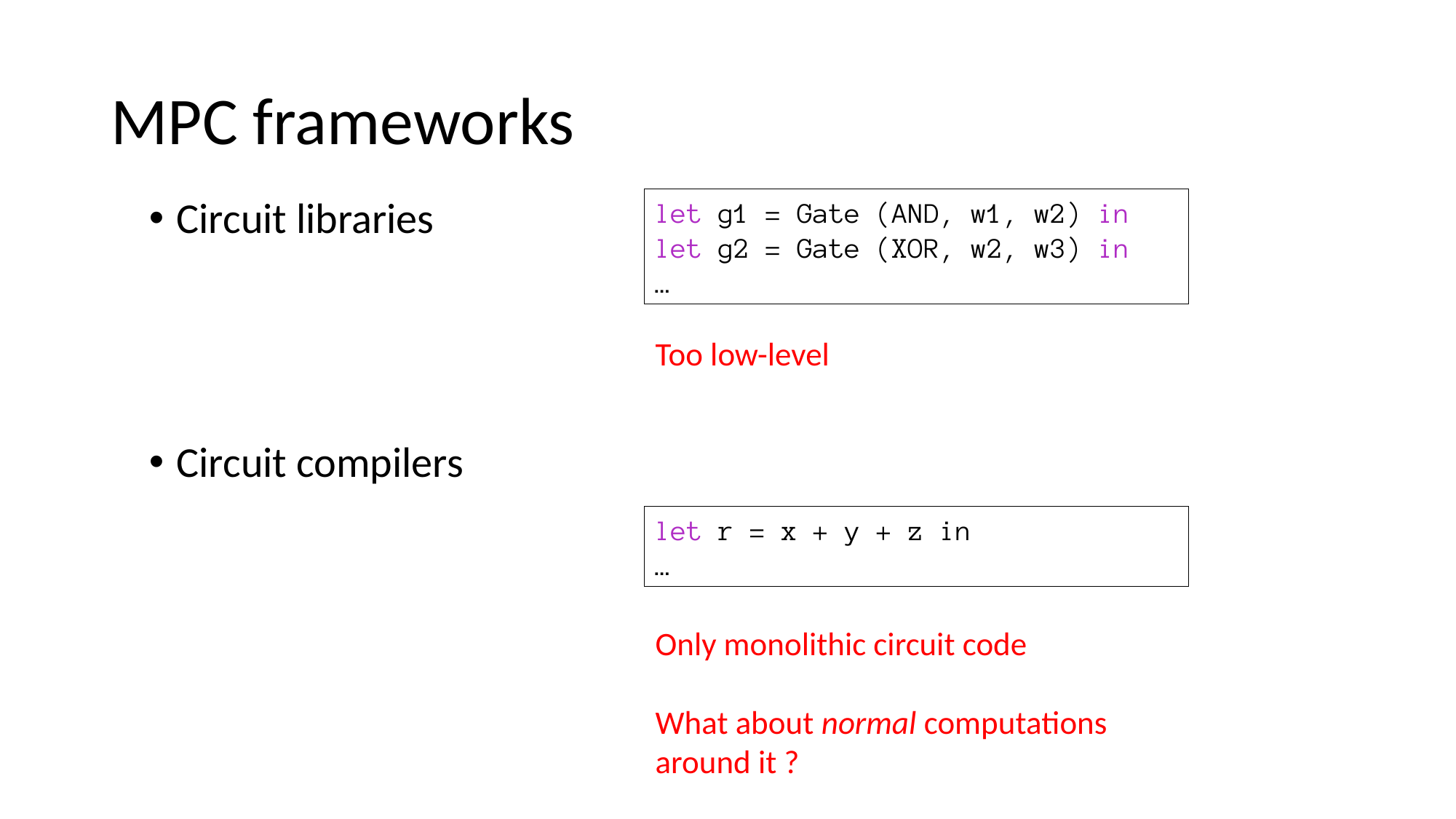

# MPC frameworks
let g1 = Gate (AND, w1, w2) in
let g2 = Gate (XOR, w2, w3) in
…
Circuit libraries

Circuit compilers

Too low-level
let r = x + y + z in
…
Only monolithic circuit code

What about normal computations around it ?